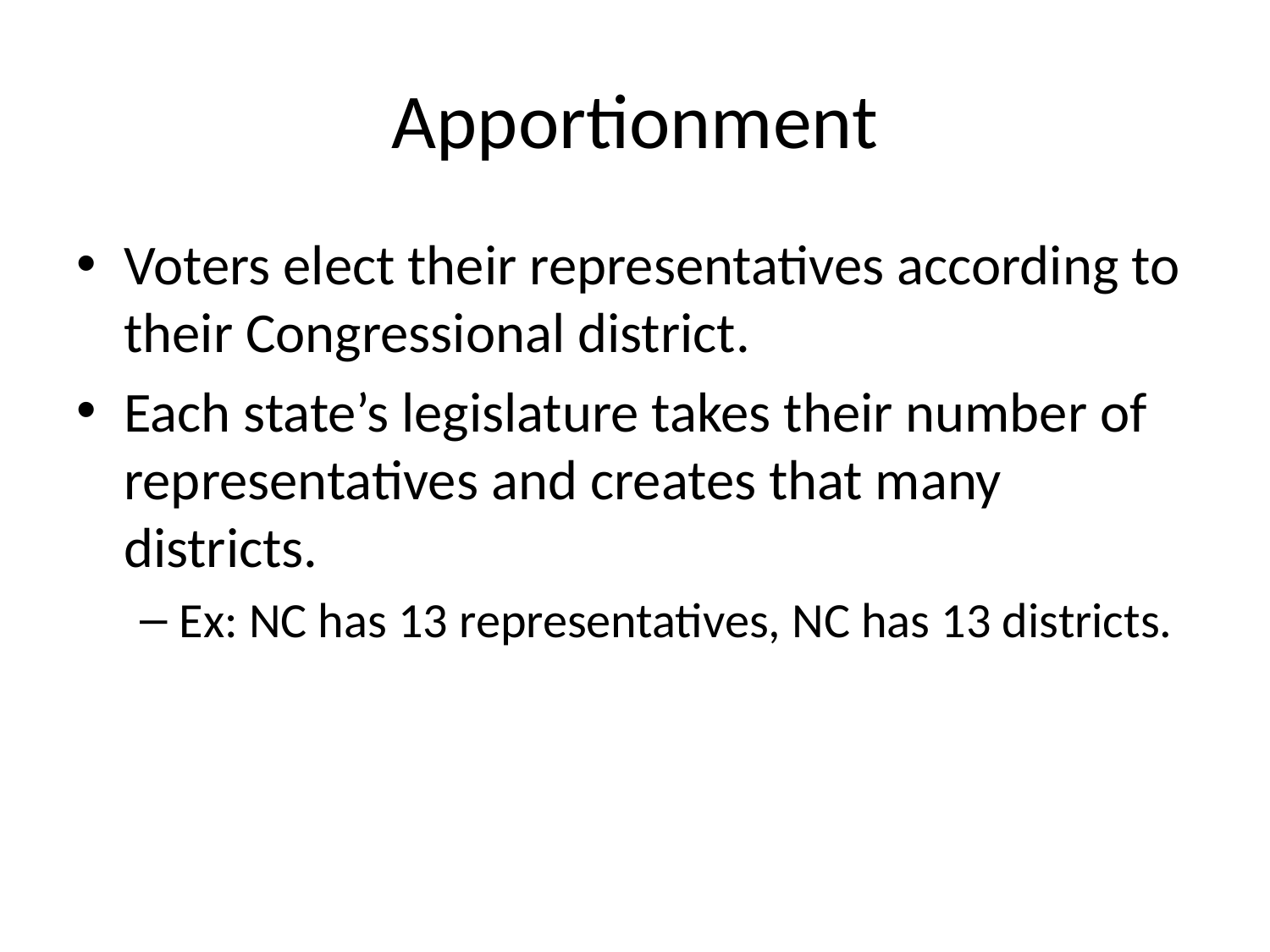

# Apportionment
Voters elect their representatives according to their Congressional district.
Each state’s legislature takes their number of representatives and creates that many districts.
Ex: NC has 13 representatives, NC has 13 districts.